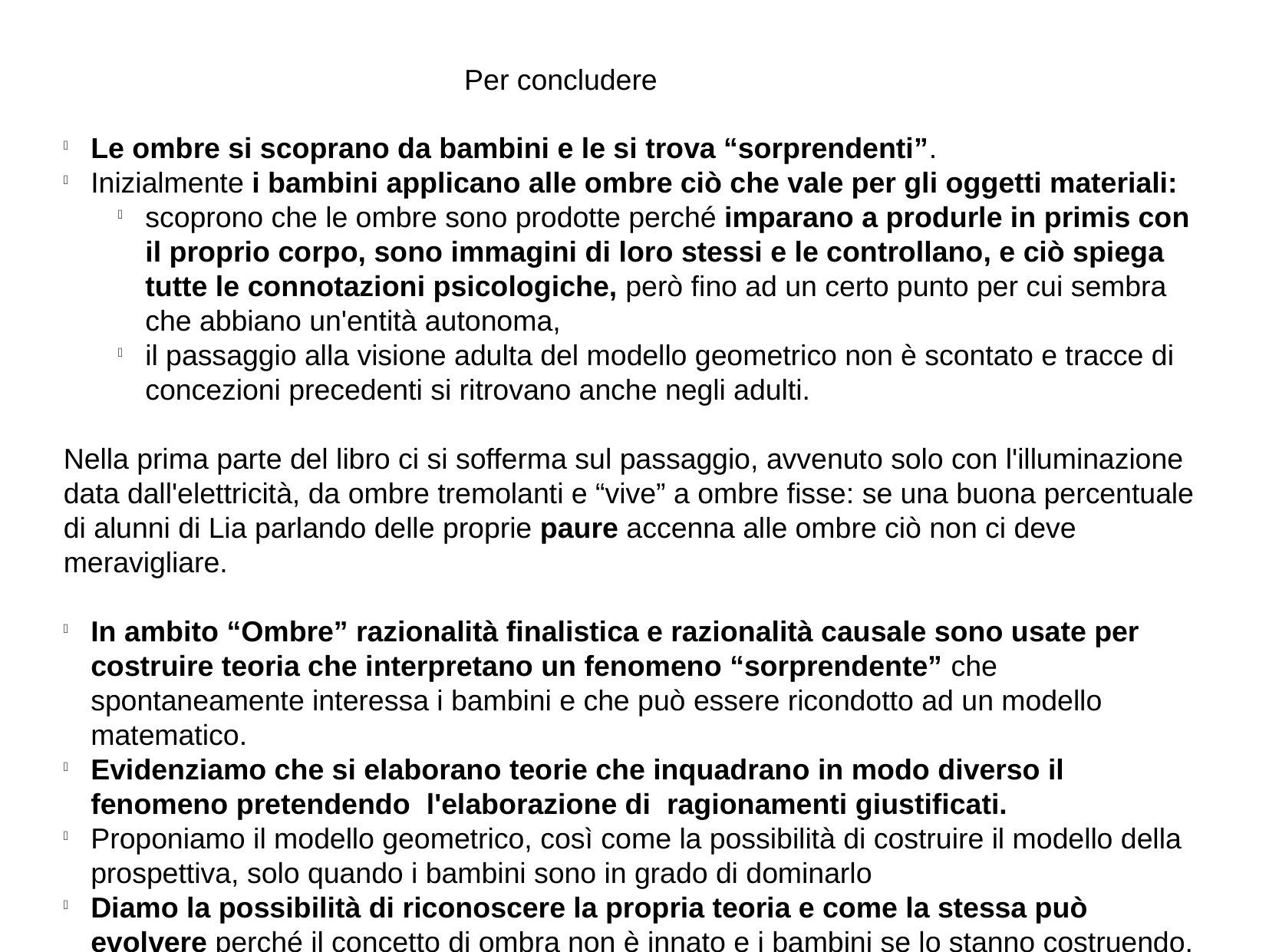

Per concludere
Le ombre si scoprano da bambini e le si trova “sorprendenti”.
Inizialmente i bambini applicano alle ombre ciò che vale per gli oggetti materiali:
scoprono che le ombre sono prodotte perché imparano a produrle in primis con il proprio corpo, sono immagini di loro stessi e le controllano, e ciò spiega tutte le connotazioni psicologiche, però fino ad un certo punto per cui sembra che abbiano un'entità autonoma,
il passaggio alla visione adulta del modello geometrico non è scontato e tracce di concezioni precedenti si ritrovano anche negli adulti.

Nella prima parte del libro ci si sofferma sul passaggio, avvenuto solo con l'illuminazione data dall'elettricità, da ombre tremolanti e “vive” a ombre fisse: se una buona percentuale di alunni di Lia parlando delle proprie paure accenna alle ombre ciò non ci deve meravigliare.

In ambito “Ombre” razionalità finalistica e razionalità causale sono usate per costruire teoria che interpretano un fenomeno “sorprendente” che spontaneamente interessa i bambini e che può essere ricondotto ad un modello matematico.
Evidenziamo che si elaborano teorie che inquadrano in modo diverso il fenomeno pretendendo  l'elaborazione di  ragionamenti giustificati.
Proponiamo il modello geometrico, così come la possibilità di costruire il modello della prospettiva, solo quando i bambini sono in grado di dominarlo
Diamo la possibilità di riconoscere la propria teoria e come la stessa può evolvere perché il concetto di ombra non è innato e i bambini se lo stanno costruendo.